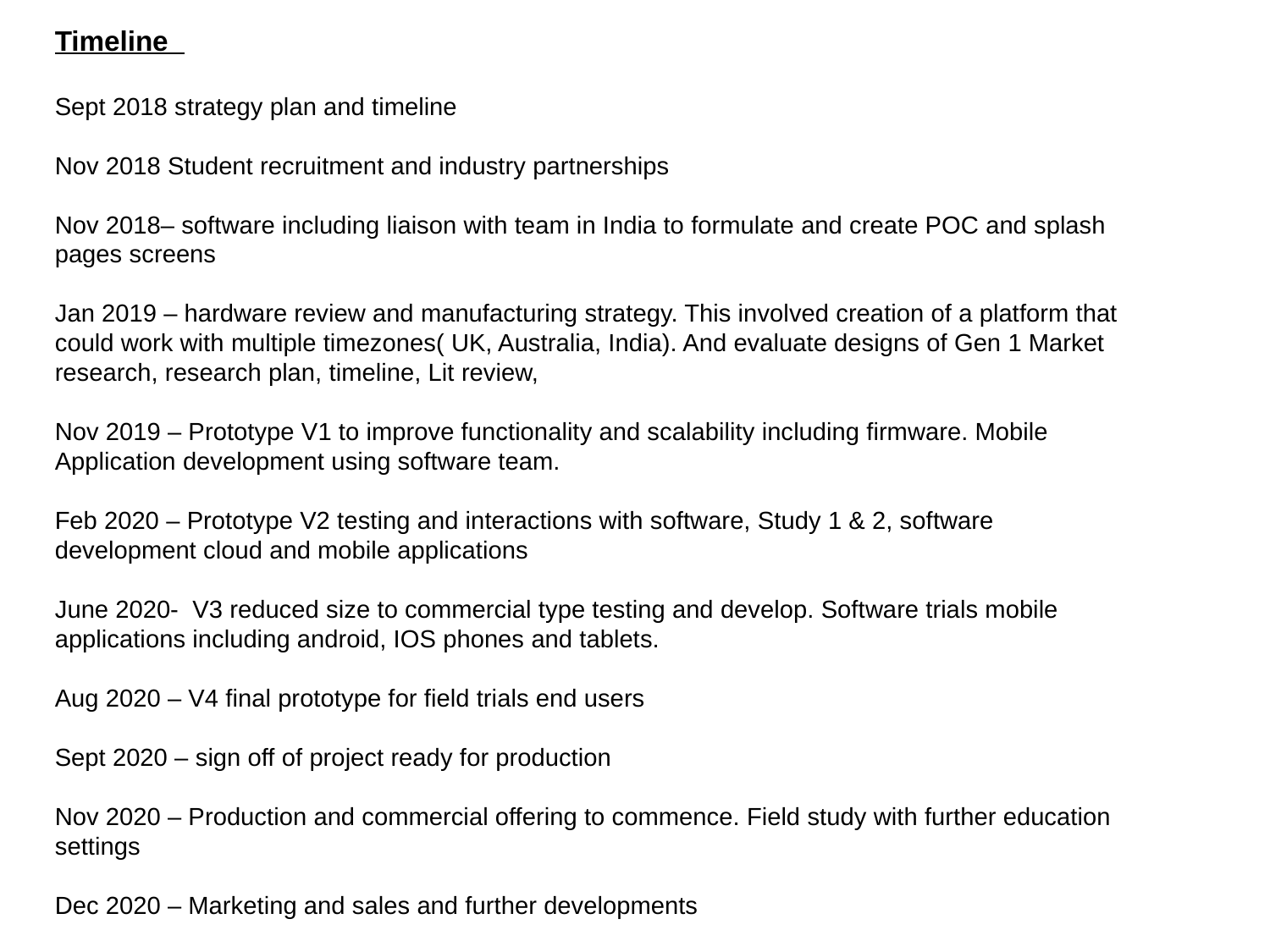

Timeline

Sept 2018 strategy plan and timeline

Nov 2018 Student recruitment and industry partnerships

Nov 2018– software including liaison with team in India to formulate and create POC and splash pages screens

Jan 2019 – hardware review and manufacturing strategy. This involved creation of a platform that could work with multiple timezones( UK, Australia, India). And evaluate designs of Gen 1 Market research, research plan, timeline, Lit review,

Nov 2019 – Prototype V1 to improve functionality and scalability including firmware. Mobile Application development using software team.

Feb 2020 – Prototype V2 testing and interactions with software, Study 1 & 2, software development cloud and mobile applications

June 2020-  V3 reduced size to commercial type testing and develop. Software trials mobile applications including android, IOS phones and tablets.

Aug 2020 – V4 final prototype for field trials end users

Sept 2020 – sign off of project ready for production

Nov 2020 – Production and commercial offering to commence. Field study with further education settings

Dec 2020 – Marketing and sales and further developments